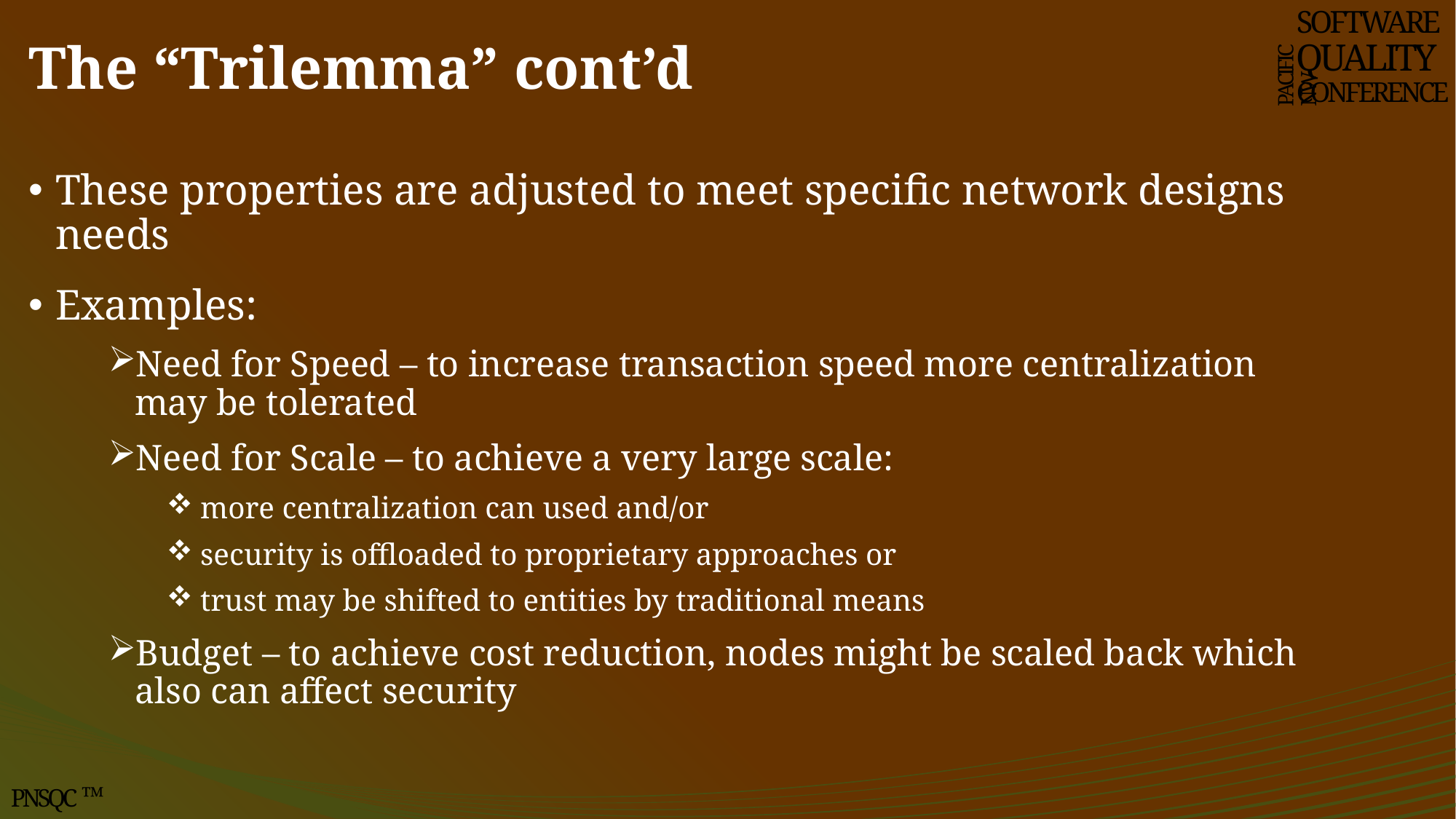

SOFTWARE
QUALITY
CONFERENCE
# The “Trilemma” cont’d
PACIFIC   NW
These properties are adjusted to meet specific network designs needs
Examples:
Need for Speed – to increase transaction speed more centralization may be tolerated
Need for Scale – to achieve a very large scale:
 more centralization can used and/or
 security is offloaded to proprietary approaches or
 trust may be shifted to entities by traditional means
Budget – to achieve cost reduction, nodes might be scaled back which also can affect security
PNSQC ™